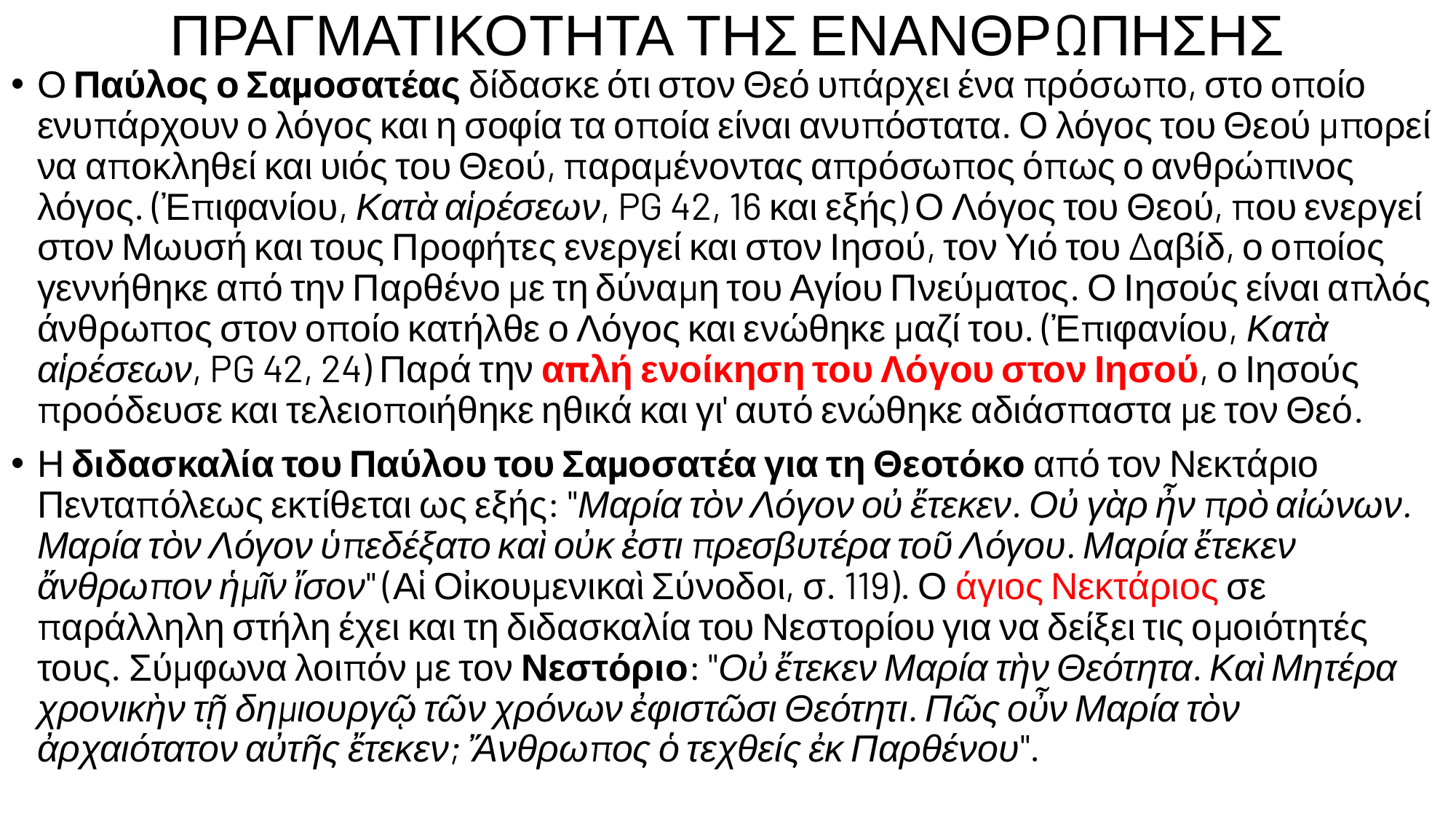

# ΠΡΑΓΜΑΤΙΚΟΤΗΤΑ ΤΗΣ ΕΝΑΝΘΡΩΠΗΣΗΣ
Ο Παύλος ο Σαμοσατέας δίδασκε ότι στον Θεό υπάρχει ένα πρόσωπο, στο οποίο ενυπάρχουν ο λόγος και η σοφία τα οποία είναι ανυπόστατα. Ο λόγος του Θεού μπορεί να αποκληθεί και υιός του Θεού, παραμένοντας απρόσωπος όπως ο ανθρώπινος λόγος. (Ἐπιφανίου, Κατὰ αἱρέσεων, PG 42, 16 και εξής) Ο Λόγος του Θεού, που ενεργεί στον Μωυσή και τους Προφήτες ενεργεί και στον Ιησού, τον Υιό του Δαβίδ, ο οποίος γεννήθηκε από την Παρθένο με τη δύναμη του Αγίου Πνεύματος. Ο Ιησούς είναι απλός άνθρωπος στον οποίο κατήλθε ο Λόγος και ενώθηκε μαζί του. (Ἐπιφανίου, Κατὰ αἱρέσεων, PG 42, 24) Παρά την απλή ενοίκηση του Λόγου στον Ιησού, ο Ιησούς προόδευσε και τελειοποιήθηκε ηθικά και γι' αυτό ενώθηκε αδιάσπαστα με τον Θεό.
Η διδασκαλία του Παύλου του Σαμοσατέα για τη Θεοτόκο από τον Νεκτάριο Πενταπόλεως εκτίθεται ως εξής: "Μαρία τὸν Λόγον οὐ ἔτεκεν. Οὐ γὰρ ἦν πρὸ αἰώνων. Μαρία τὸν Λόγον ὑπεδέξατο καὶ οὐκ ἐστι πρεσβυτέρα τοῦ Λόγου. Μαρία ἔτεκεν ἄνθρωπον ἡμῖν ἴσον" (Αἱ Οἰκουμενικαὶ Σύνοδοι, σ. 119). Ο άγιος Νεκτάριος σε παράλληλη στήλη έχει και τη διδασκαλία του Νεστορίου για να δείξει τις ομοιότητές τους. Σύμφωνα λοιπόν με τον Νεστόριο: "Οὐ ἔτεκεν Μαρία τὴν Θεότητα. Καὶ Μητέρα χρονικὴν τῇ δημιουργῷ τῶν χρόνων ἐφιστῶσι Θεότητι. Πῶς οὖν Μαρία τὸν ἀρχαιότατον αὐτῆς ἔτεκεν; Ἄνθρωπος ὁ τεχθείς ἐκ Παρθένου".